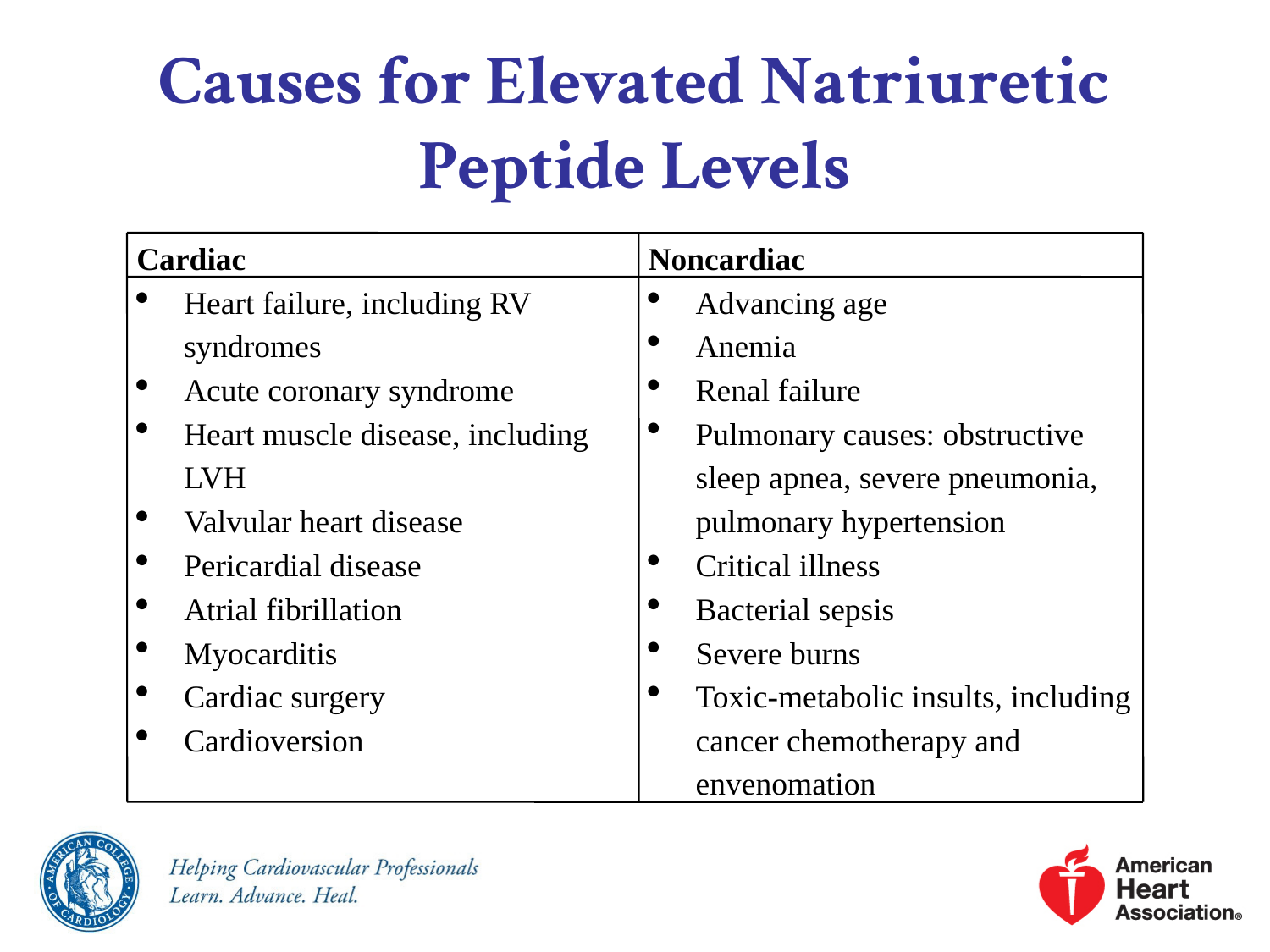

Causes for Elevated Natriuretic Peptide Levels
Cardiac

Noncardiac

Heart failure, including RV syndromes
Acute coronary syndrome
Heart muscle disease, including LVH
Valvular heart disease
Pericardial disease
Atrial fibrillation
Myocarditis
Cardiac surgery
Cardioversion

Advancing age
Anemia
Renal failure
Pulmonary causes: obstructive sleep apnea, severe pneumonia, pulmonary hypertension
Critical illness
Bacterial sepsis
Severe burns
Toxic-metabolic insults, including cancer chemotherapy and envenomation